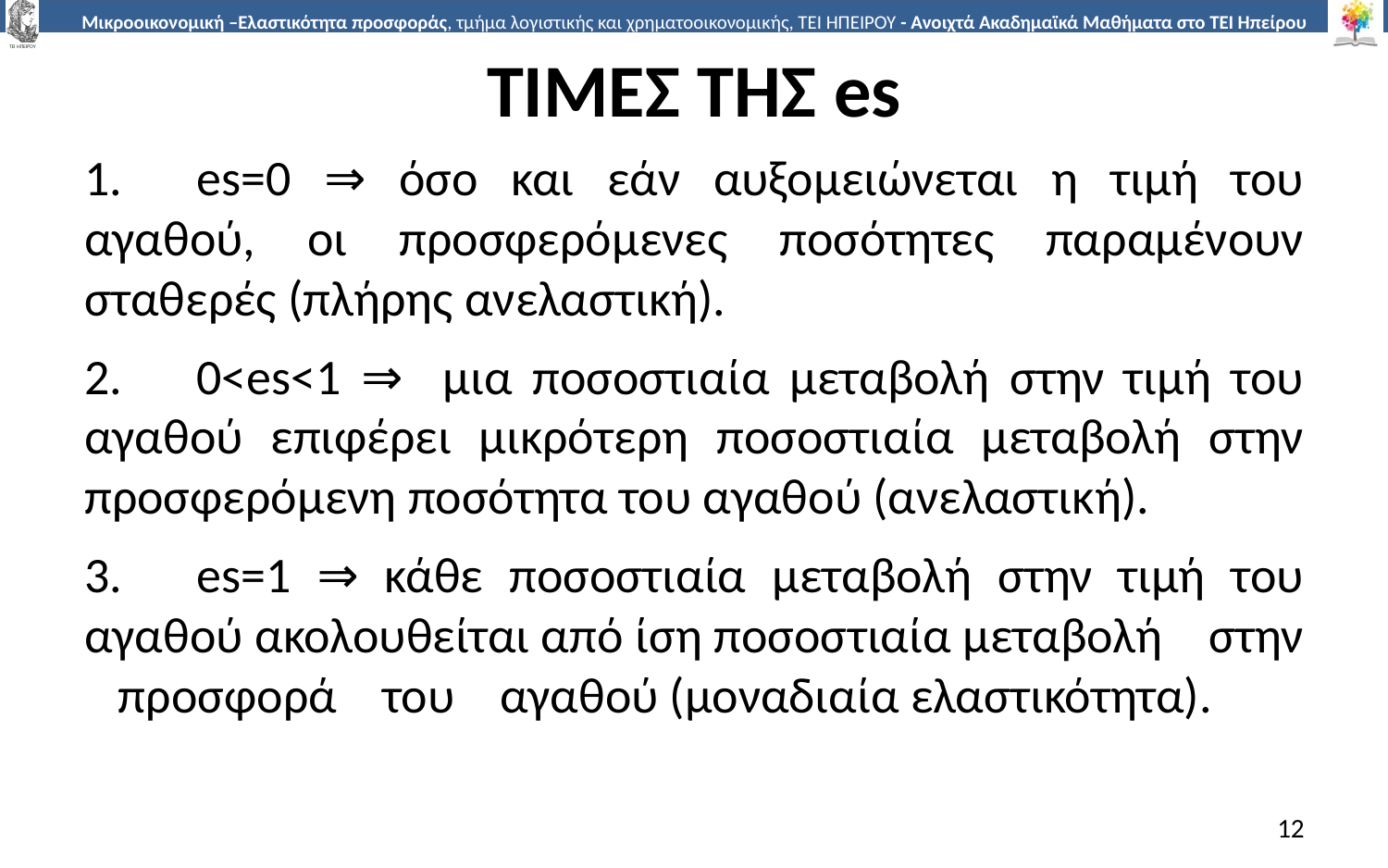

# ΤΙΜΕΣ ΤΗΣ es
1.	es=0 ⇒ όσο και εάν αυξοµειώνεται η τιµή του αγαθού, οι προσφερόµενες ποσότητες παραµένουν σταθερές (πλήρης ανελαστική).
2.	0<es<1 ⇒  µια ποσοστιαία µεταβολή στην τιµή του αγαθού επιφέρει µικρότερη ποσοστιαία µεταβολή στην προσφερόµενη ποσότητα του αγαθού (ανελαστική).
3.	es=1 ⇒ κάθε ποσοστιαία µεταβολή στην τιµή του αγαθού ακολουθείται από ίση ποσοστιαία µεταβολή    στην    προσφορά    του    αγαθού (µοναδιαία ελαστικότητα).

12